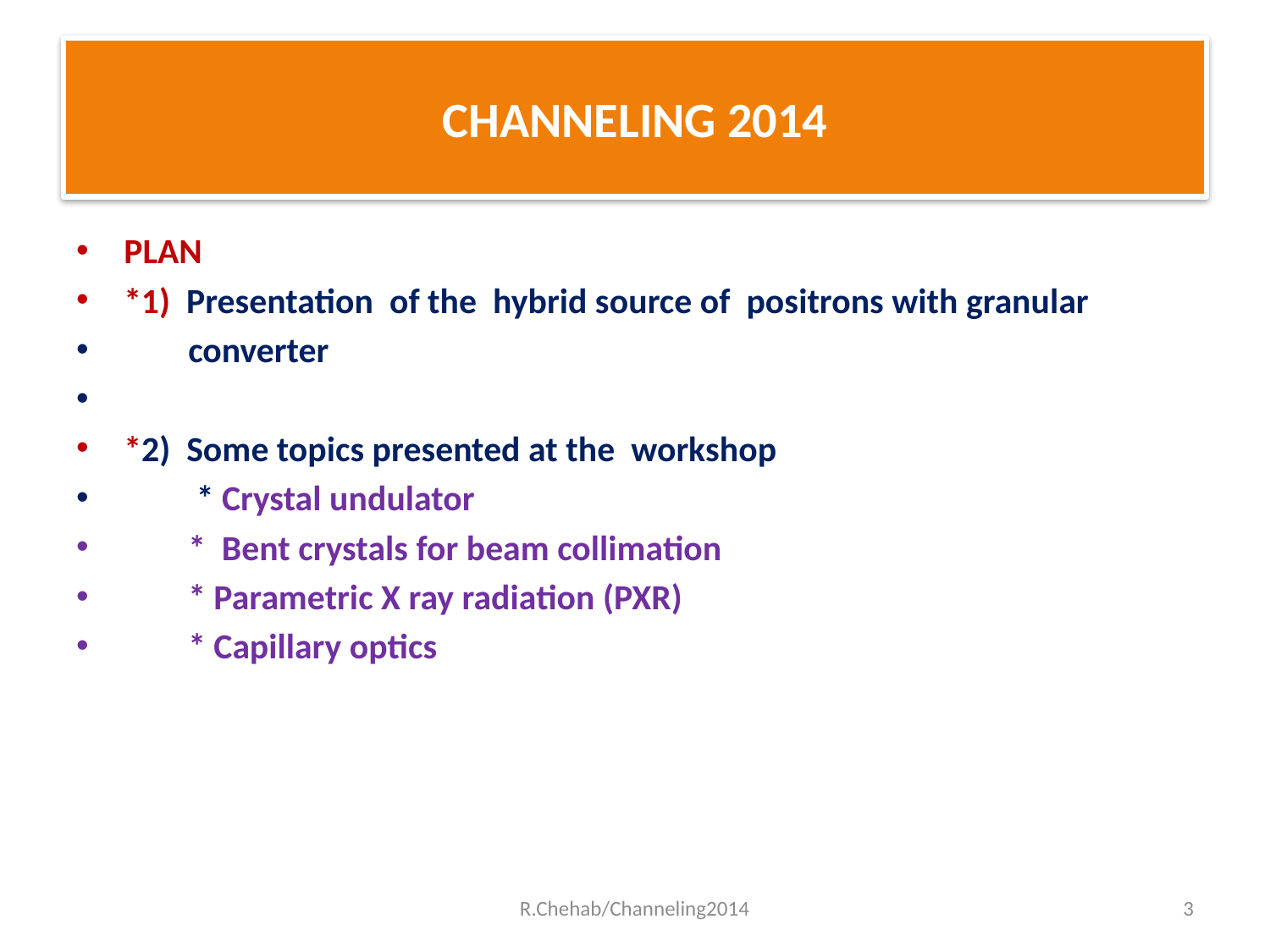

# CHANNELING 2014
PLAN
*1)  Presentation  of the  hybrid source of  positrons with granular
        converter

*2)  Some topics presented at the  workshop
         * Crystal undulator
        *  Bent crystals for beam collimation
        * Parametric X ray radiation (PXR)
        * Capillary optics
R.Chehab/Channeling2014
3